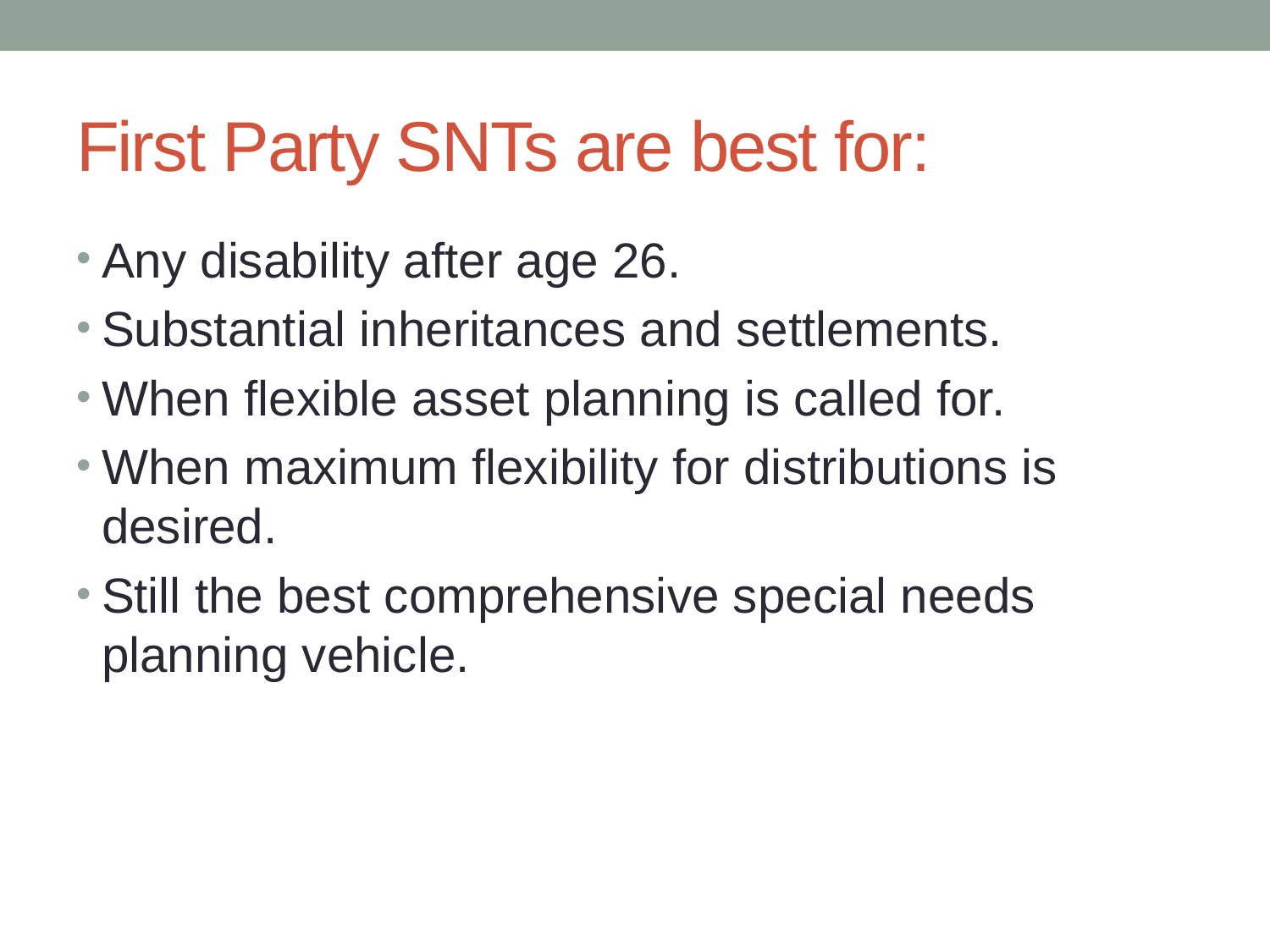

# First Party SNTs are best for:
Any disability after age 26.
Substantial inheritances and settlements.
When flexible asset planning is called for.
When maximum flexibility for distributions is desired.
Still the best comprehensive special needs planning vehicle.